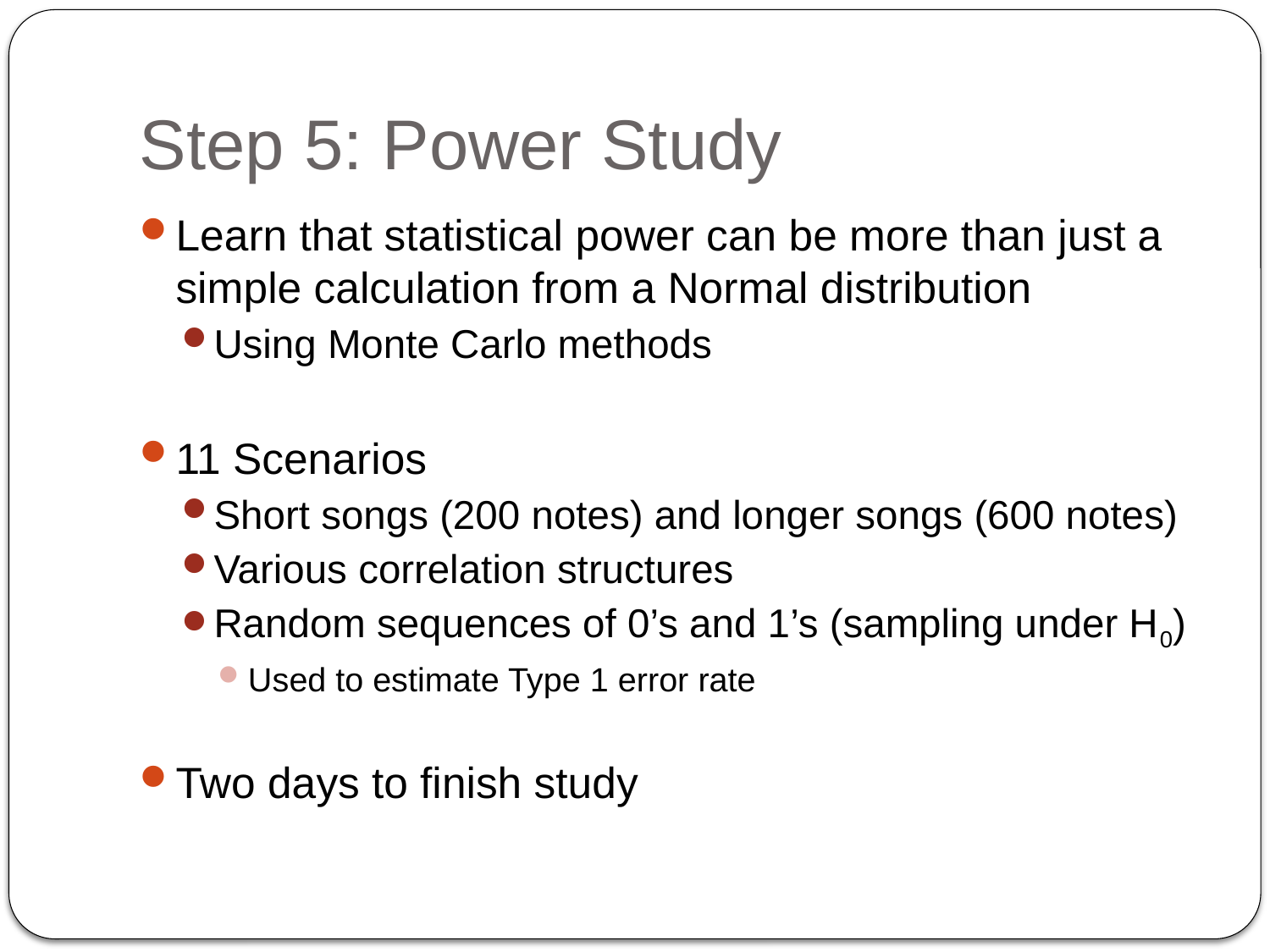

# Step 5: Power Study
Learn that statistical power can be more than just a simple calculation from a Normal distribution
Using Monte Carlo methods

11 Scenarios
Short songs (200 notes) and longer songs (600 notes)
Various correlation structures
Random sequences of 0’s and 1’s (sampling under H0)
Used to estimate Type 1 error rate

Two days to finish study